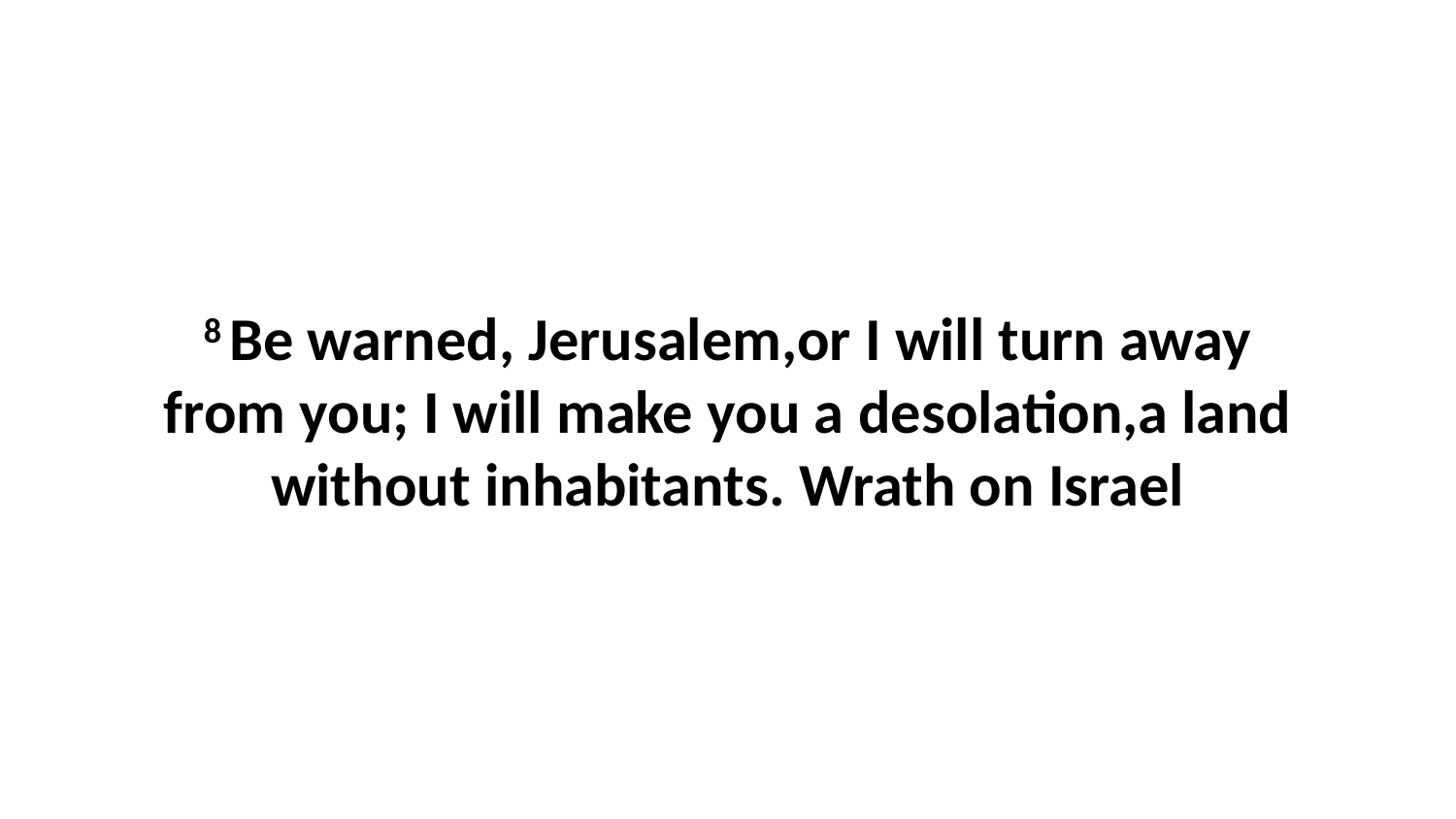

8 Be warned, Jerusalem,or I will turn away from you; I will make you a desolation,a land without inhabitants. Wrath on Israel